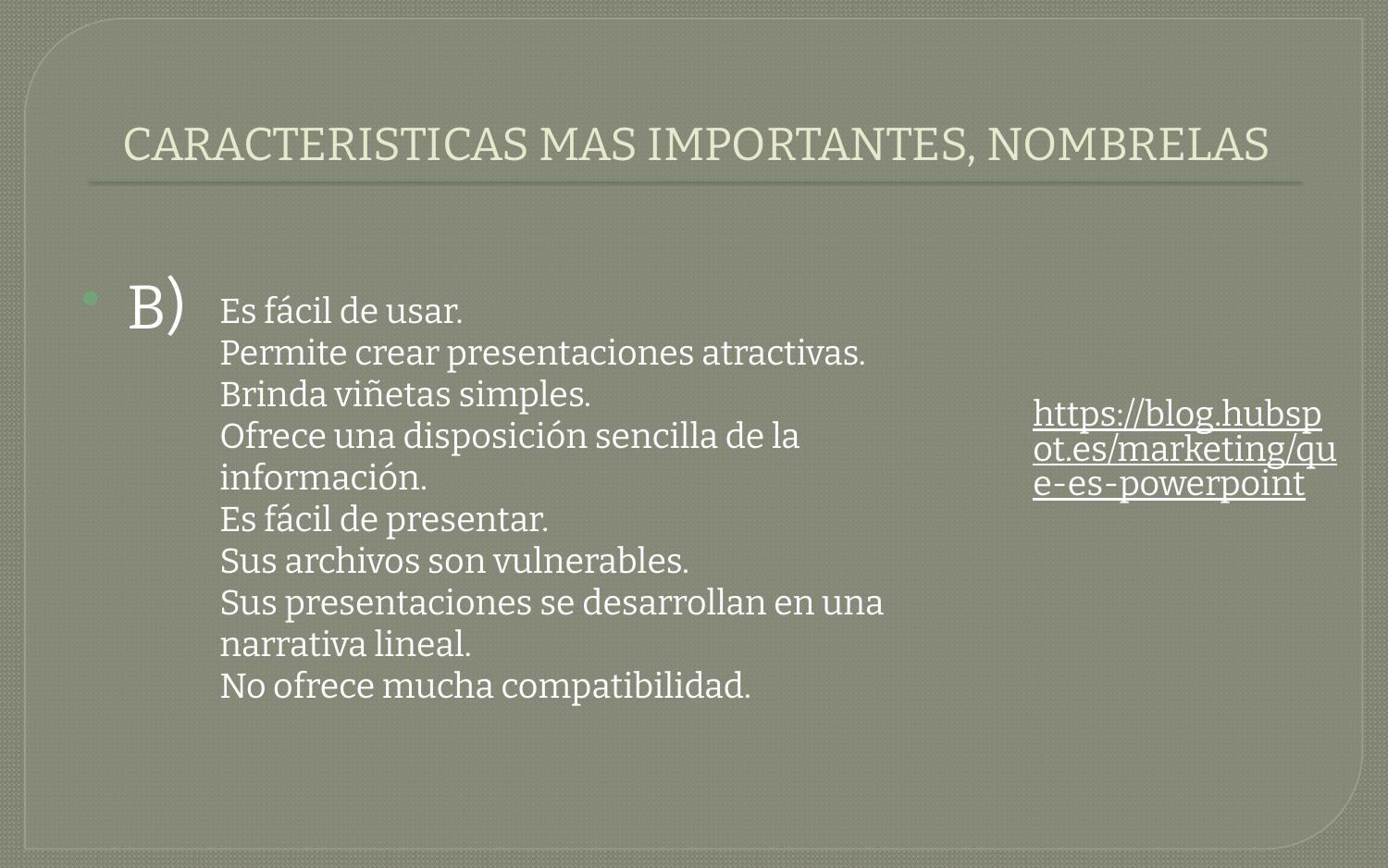

# CARACTERISTICAS MAS IMPORTANTES, NOMBRELAS
B)
Es fácil de usar.
Permite crear presentaciones atractivas.
Brinda viñetas simples.
Ofrece una disposición sencilla de la información.
Es fácil de presentar.
Sus archivos son vulnerables.
Sus presentaciones se desarrollan en una narrativa lineal.
No ofrece mucha compatibilidad.
https://blog.hubspot.es/marketing/que-es-powerpoint